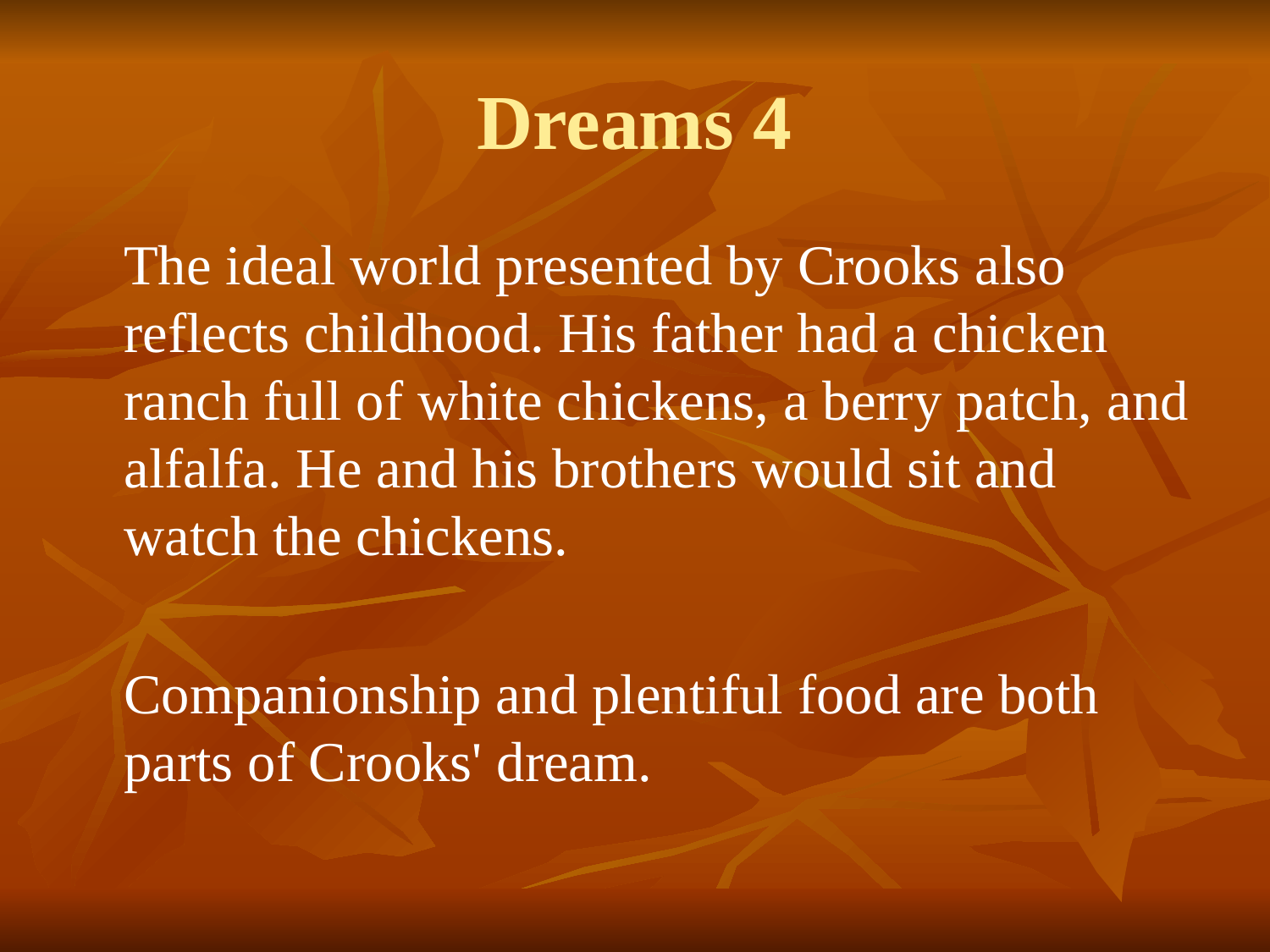

# Dreams 4
	The ideal world presented by Crooks also reflects childhood. His father had a chicken ranch full of white chickens, a berry patch, and alfalfa. He and his brothers would sit and watch the chickens.

	Companionship and plentiful food are both parts of Crooks' dream.